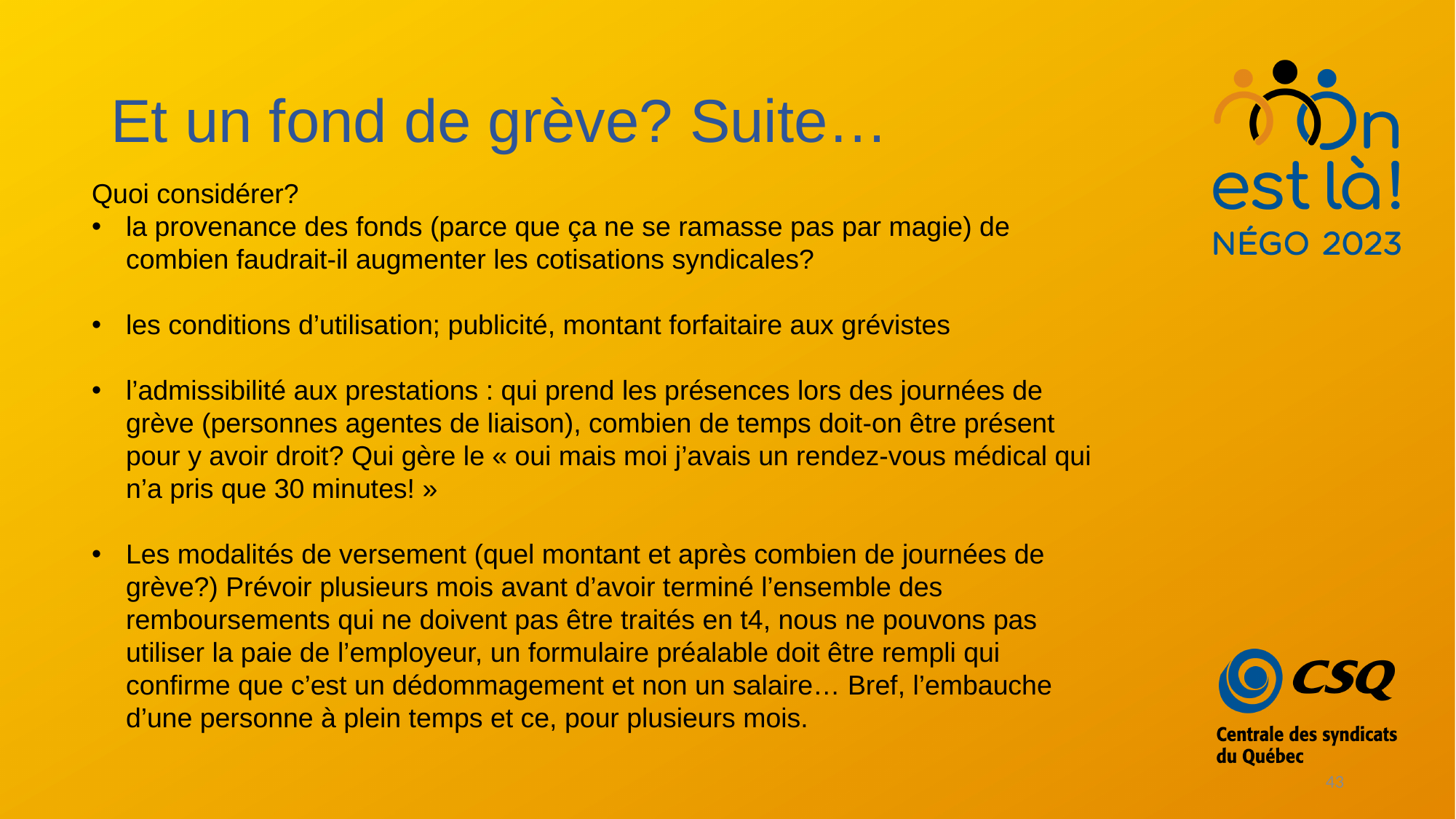

# Et un fond de grève? Suite…
Quoi considérer?
la provenance des fonds (parce que ça ne se ramasse pas par magie) de combien faudrait-il augmenter les cotisations syndicales?

les conditions d’utilisation; publicité, montant forfaitaire aux grévistes

l’admissibilité aux prestations : qui prend les présences lors des journées de grève (personnes agentes de liaison), combien de temps doit-on être présent pour y avoir droit? Qui gère le « oui mais moi j’avais un rendez-vous médical qui n’a pris que 30 minutes! »

Les modalités de versement (quel montant et après combien de journées de grève?) Prévoir plusieurs mois avant d’avoir terminé l’ensemble des remboursements qui ne doivent pas être traités en t4, nous ne pouvons pas utiliser la paie de l’employeur, un formulaire préalable doit être rempli qui confirme que c’est un dédommagement et non un salaire… Bref, l’embauche d’une personne à plein temps et ce, pour plusieurs mois.
43